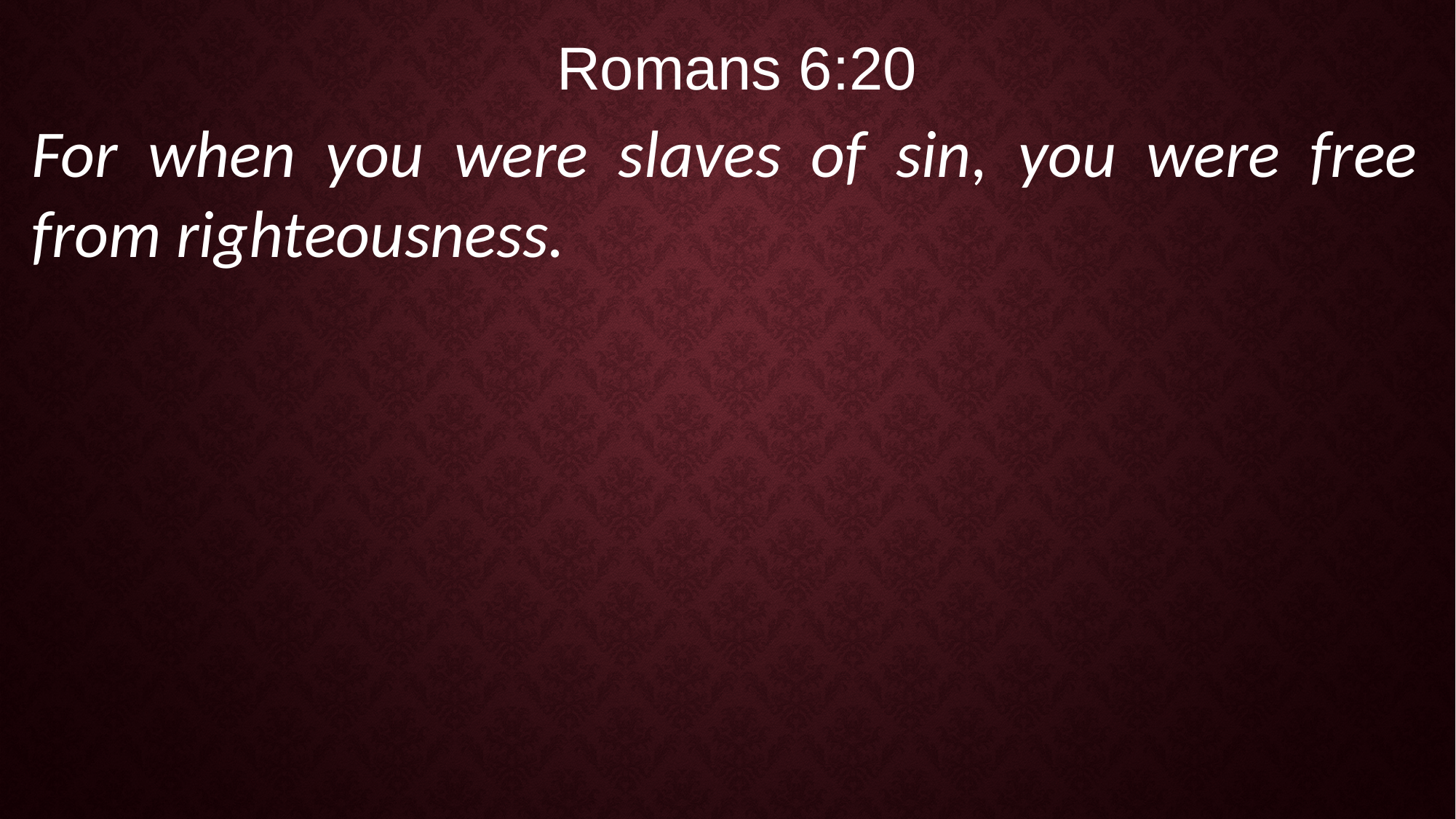

Romans 6:20
For when you were slaves of sin, you were free from righteousness.